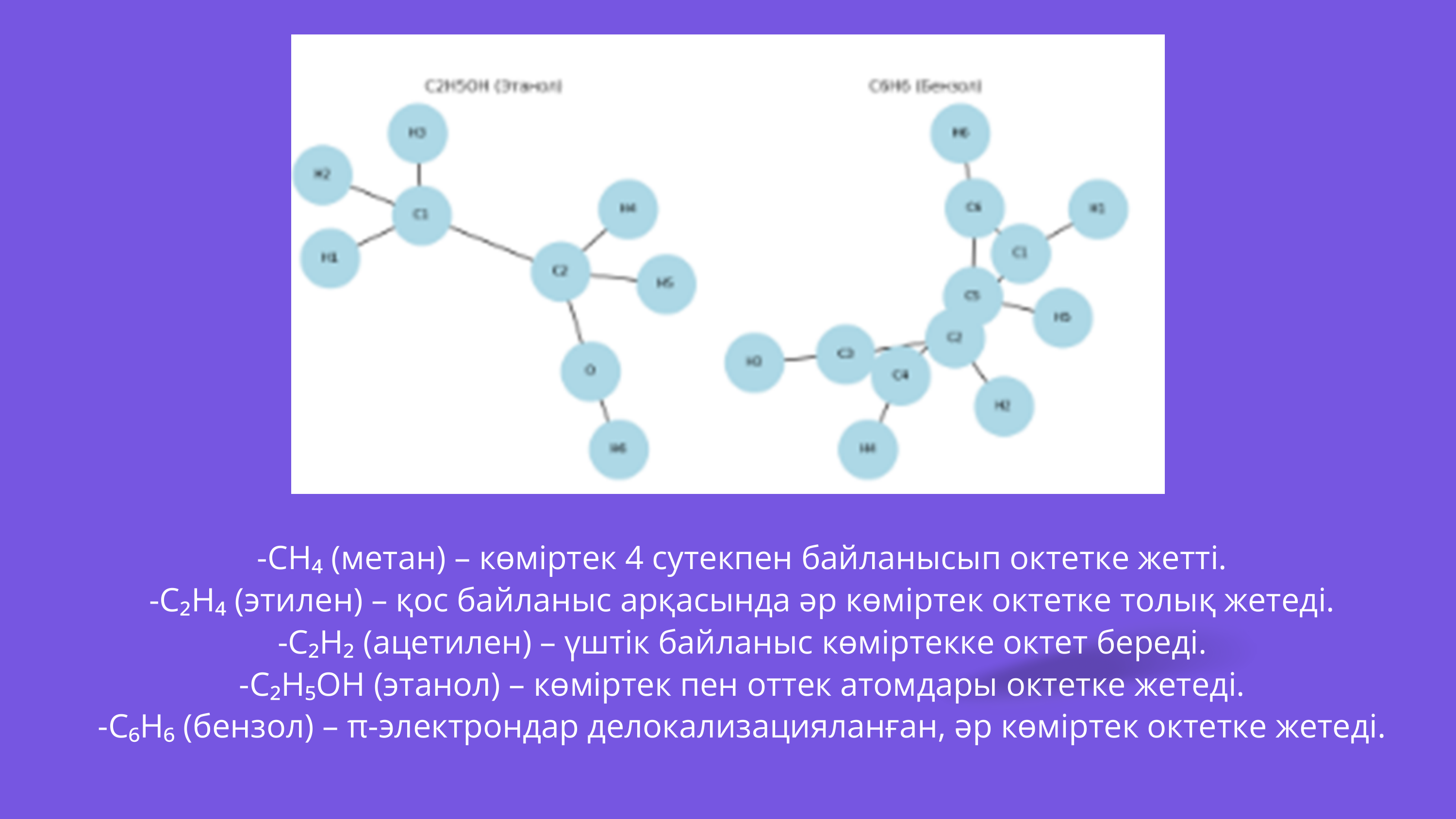

-CH₄ (метан) – көміртек 4 сутекпен байланысып октетке жетті.
 -C₂H₄ (этилен) – қос байланыс арқасында әр көміртек октетке толық жетеді.
 -C₂H₂ (ацетилен) – үштік байланыс көміртекке октет береді.
 -C₂H₅OH (этанол) – көміртек пен оттек атомдары октетке жетеді.
 -C₆H₆ (бензол) – π-электрондар делокализацияланған, әр көміртек октетке жетеді.